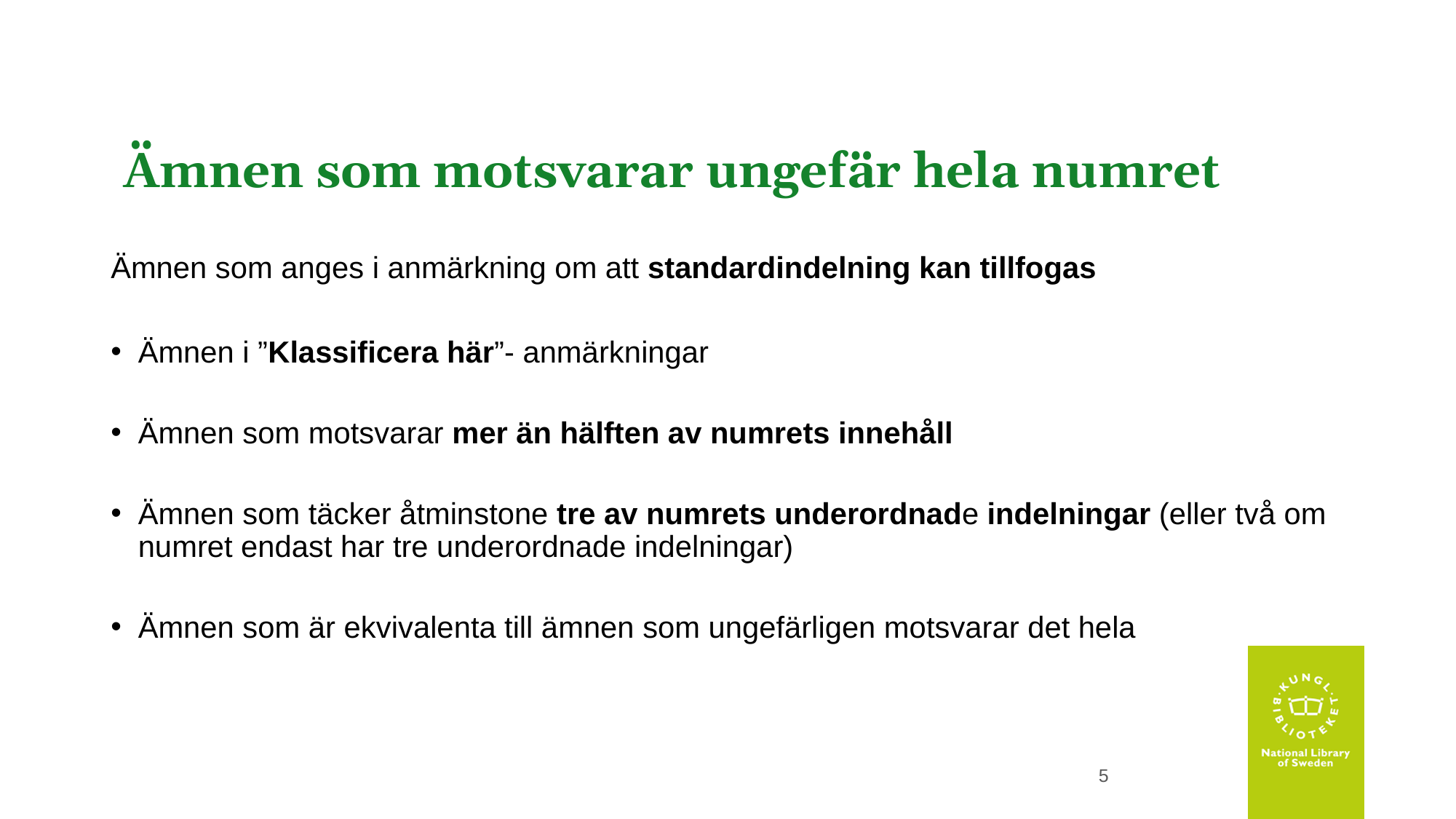

# Ämnen som motsvarar ungefär hela numret
Ämnen som anges i anmärkning om att standardindelning kan tillfogas
Ämnen i ”Klassificera här”- anmärkningar
Ämnen som motsvarar mer än hälften av numrets innehåll
Ämnen som täcker åtminstone tre av numrets underordnade indelningar (eller två om numret endast har tre underordnade indelningar)
Ämnen som är ekvivalenta till ämnen som ungefärligen motsvarar det hela
5